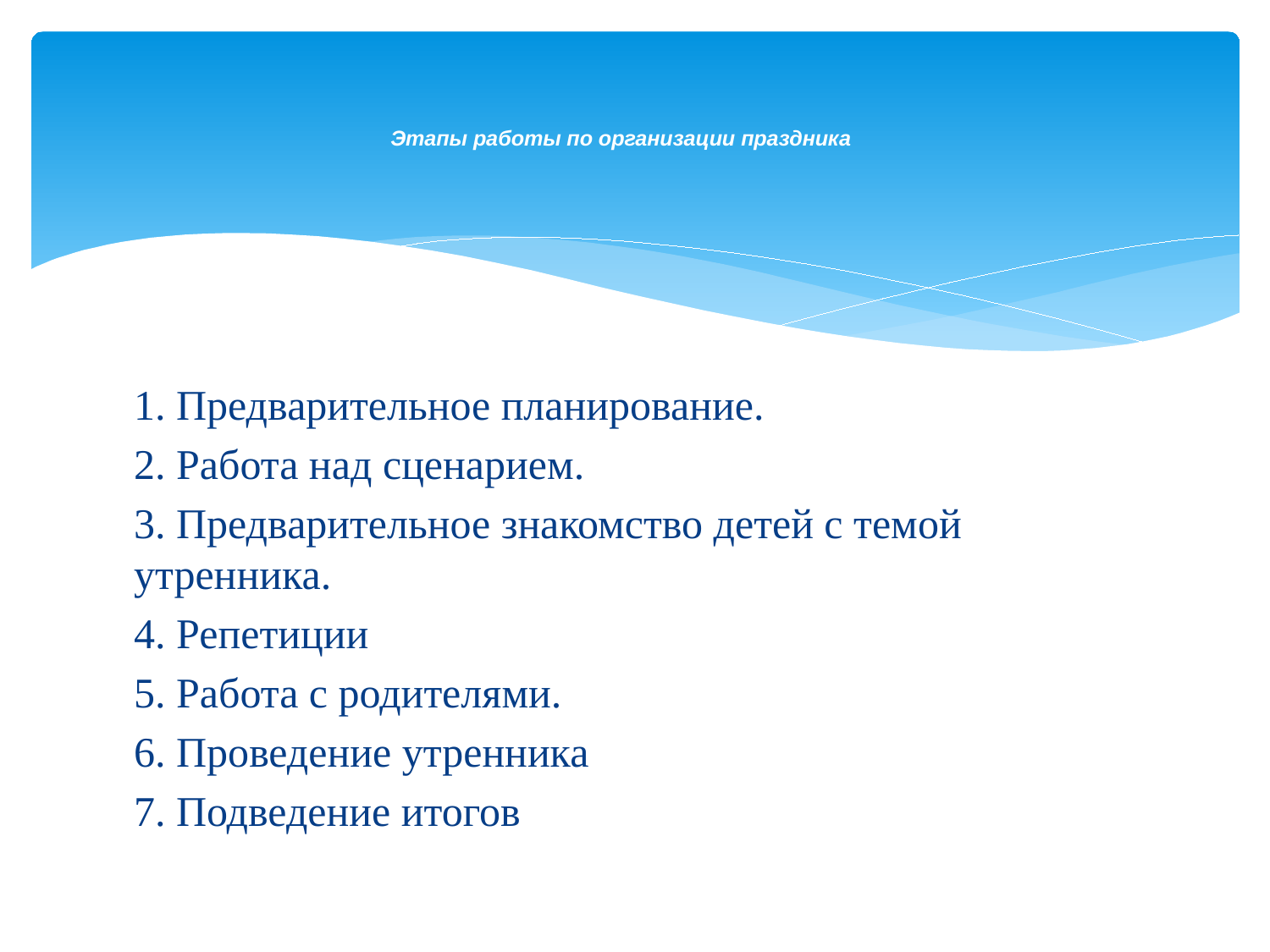

# Этапы работы по организации праздника
1. Предварительное планирование.
2. Работа над сценарием.
3. Предварительное знакомство детей с темой утренника.
4. Репетиции
5. Работа с родителями.
6. Проведение утренника
7. Подведение итогов